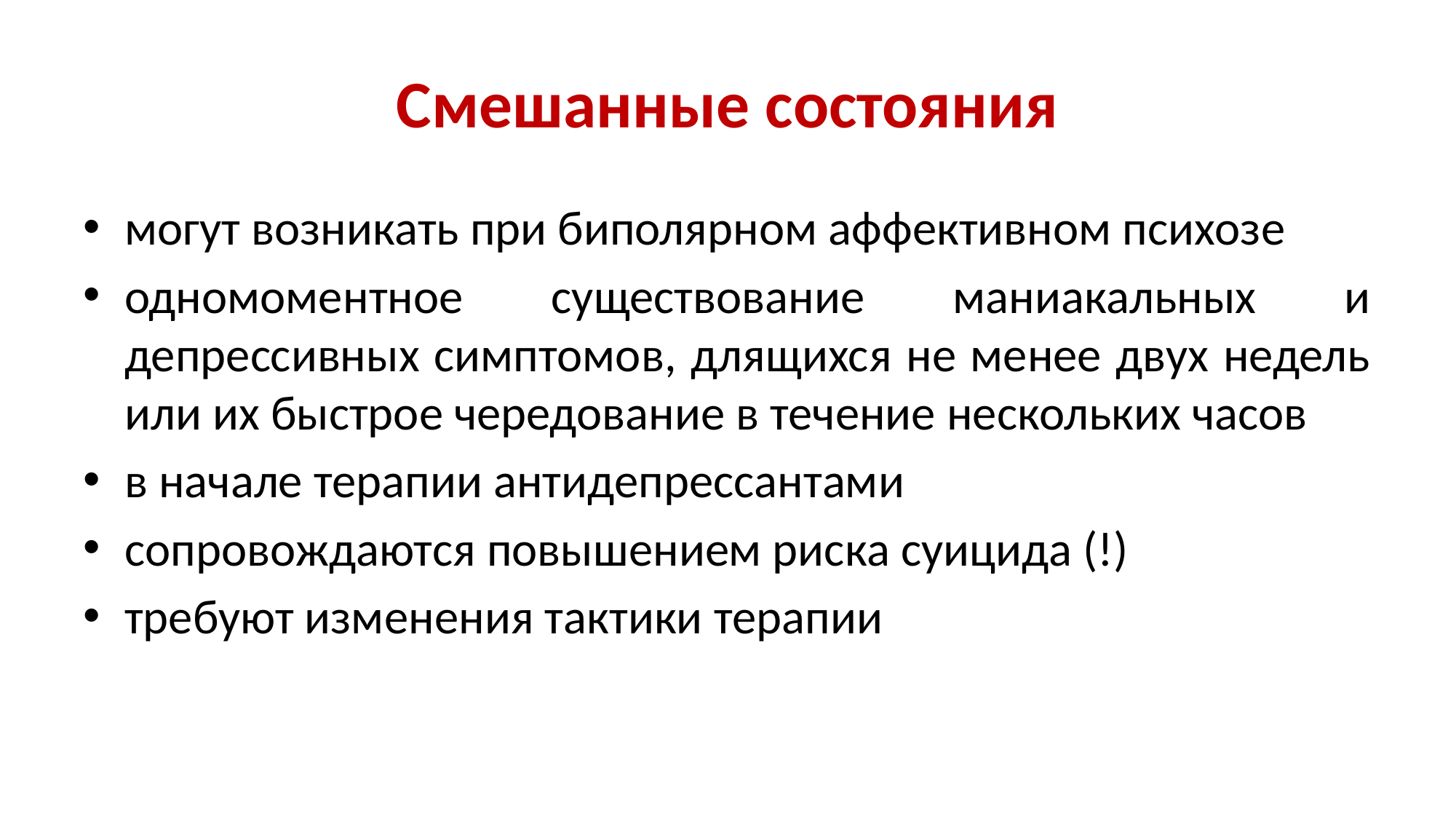

# Смешанные состояния
могут возникать при биполярном аффективном психозе
одномоментное существование маниакальных и депрессивных симптомов, длящихся не менее двух недель или их быстрое чередование в течение нескольких часов
в начале терапии антидепрессантами
сопровождаются повышением риска суицида (!)
требуют изменения тактики терапии